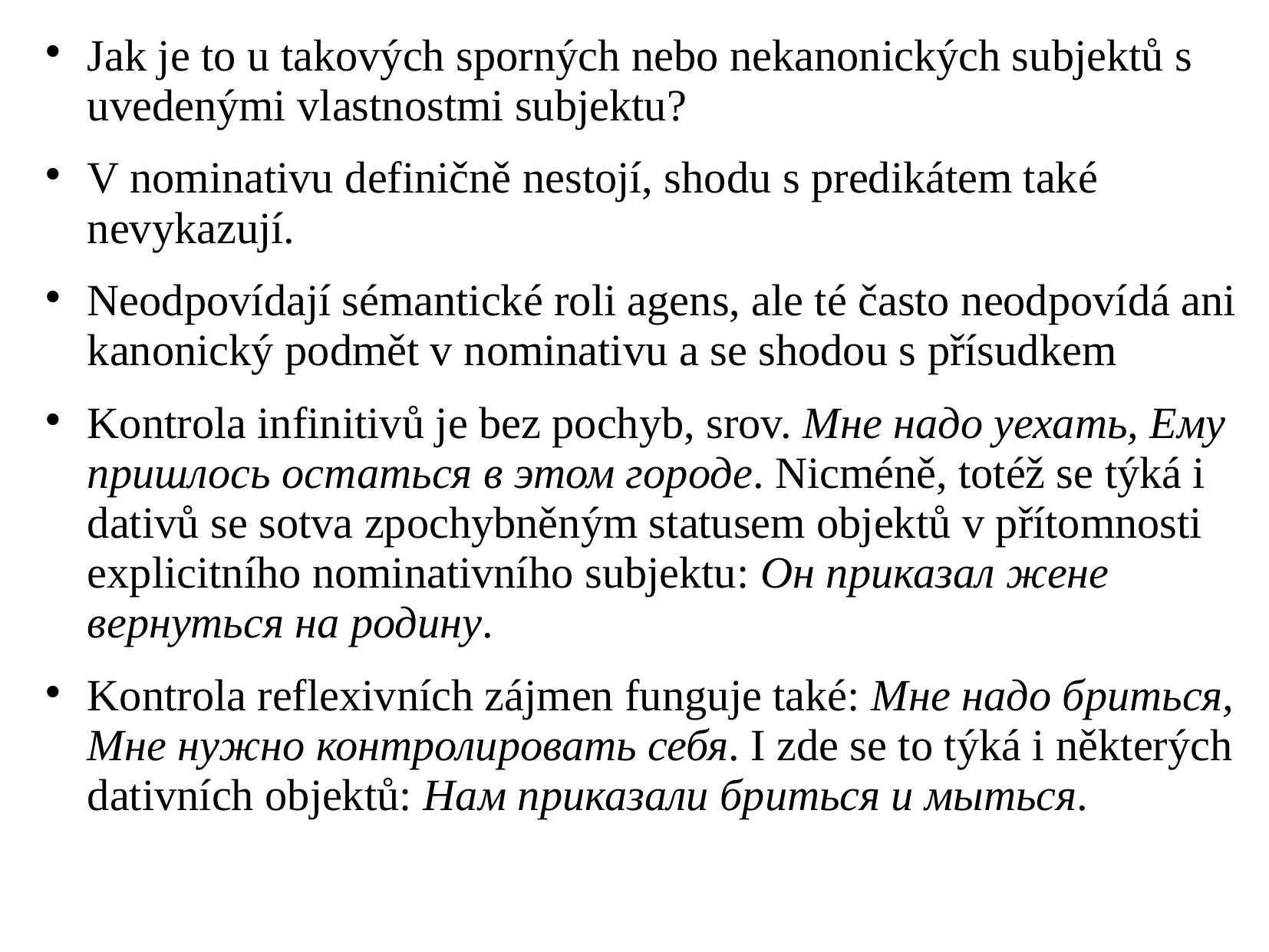

# Jak je to u takových sporných nebo nekanonických subjektů s uvedenými vlastnostmi subjektu?
V nominativu definičně nestojí, shodu s predikátem také nevykazují.
Neodpovídají sémantické roli agens, ale té často neodpovídá ani kanonický podmět v nominativu a se shodou s přísudkem
Kontrola infinitivů je bez pochyb, srov. Мне надо уехать, Ему пришлось остаться в этом городе. Nicméně, totéž se týká i dativů se sotva zpochybněným statusem objektů v přítomnosti explicitního nominativního subjektu: Он приказал жене вернуться на родину.
Kontrola reflexivních zájmen funguje také: Мне надо бриться, Мне нужно контролировать себя. I zde se to týká i některých dativních objektů: Нам приказали бриться и мыться.